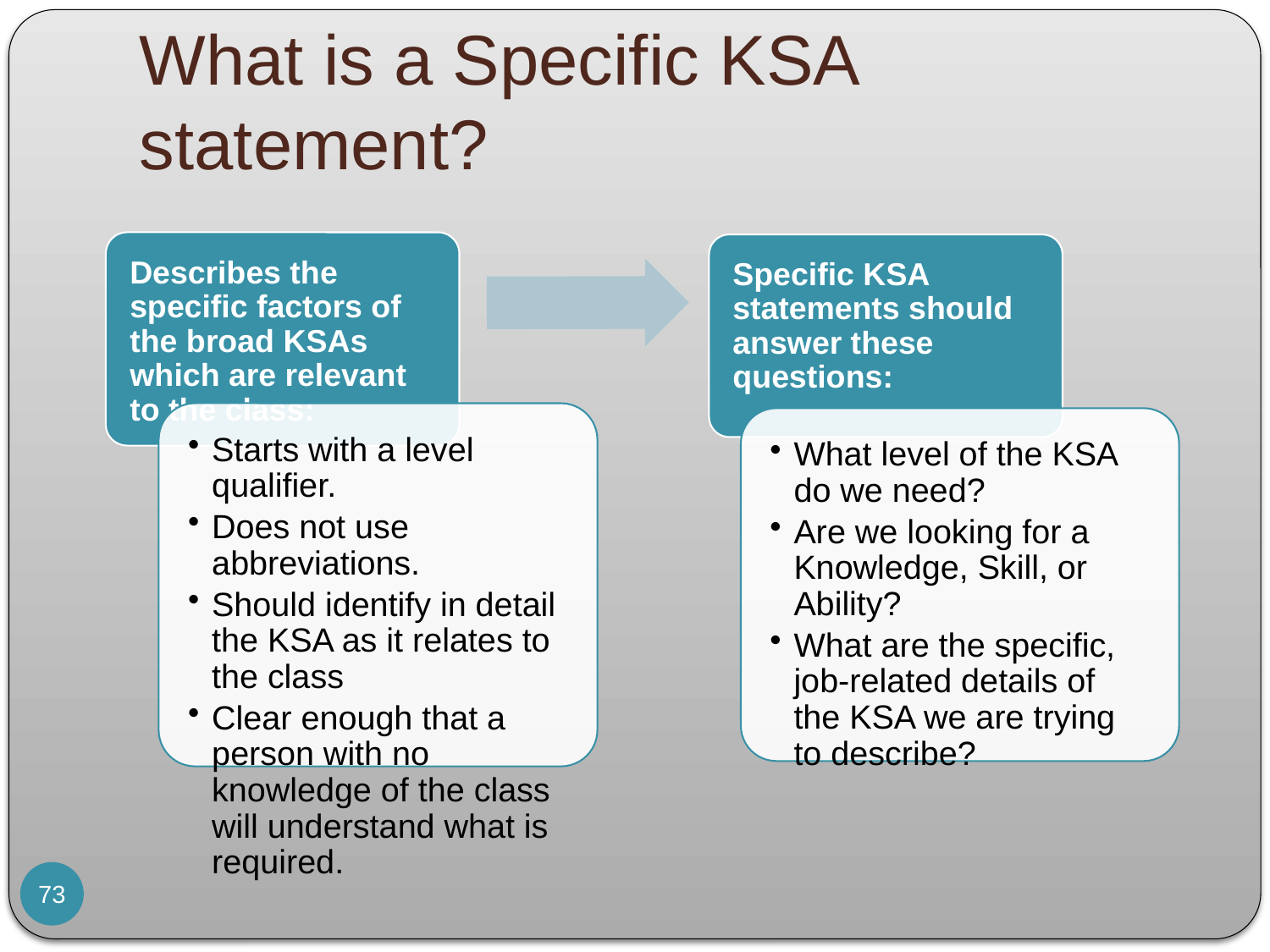

# What is a Specific KSA statement?
Describes the specific factors of the broad KSAs which are relevant to the class:
Starts with a level qualifier.
Does not use abbreviations.
Should identify in detail the KSA as it relates to the class
Clear enough that a person with no knowledge of the class will understand what is required.

Specific KSA statements should answer these questions:
What level of the KSA do we need?
Are we looking for a Knowledge, Skill, or Ability?
What are the specific, job-related details of the KSA we are trying to describe?
73